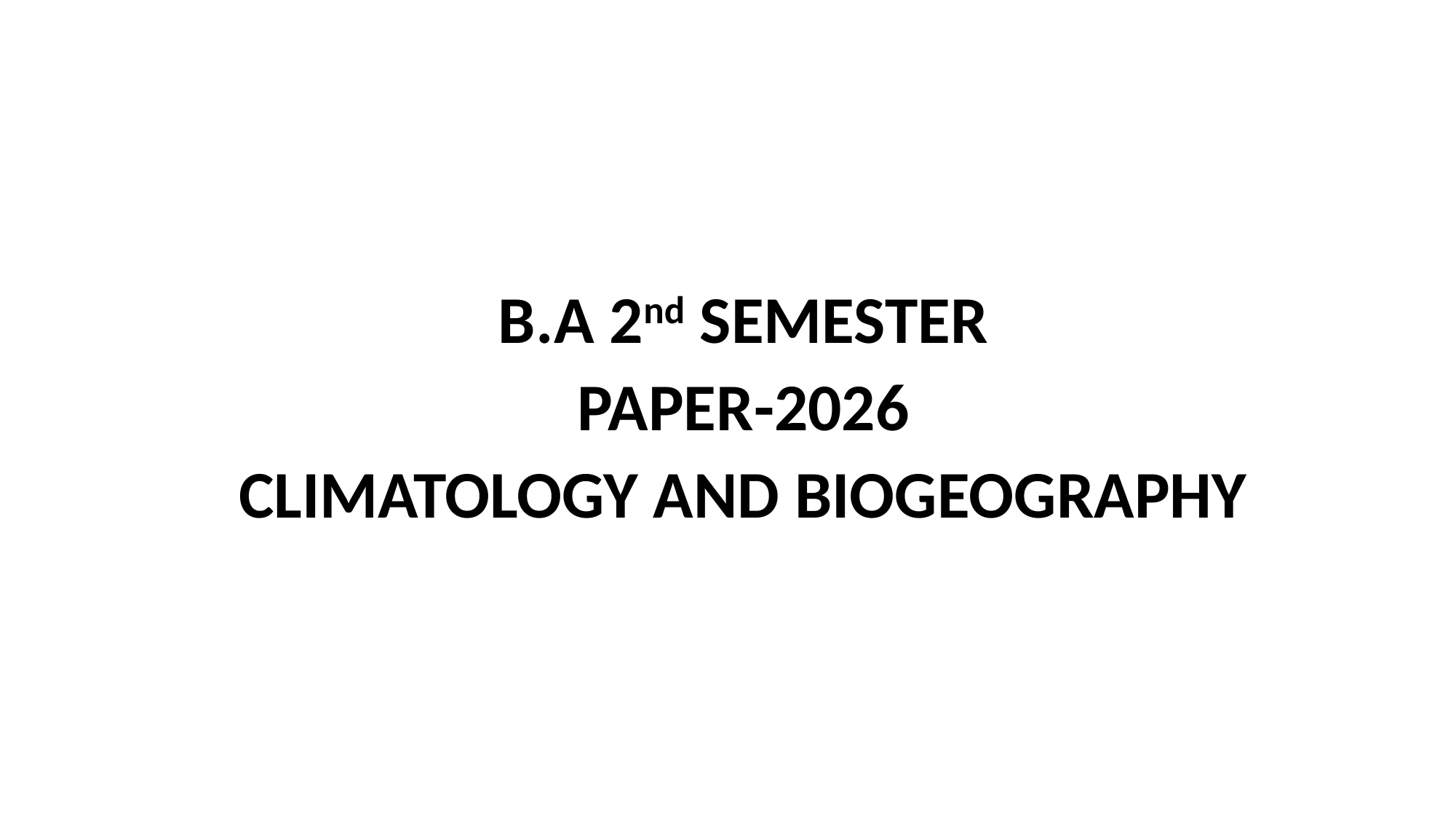

B.A 2nd SEMESTER
PAPER-2026
CLIMATOLOGY AND BIOGEOGRAPHY